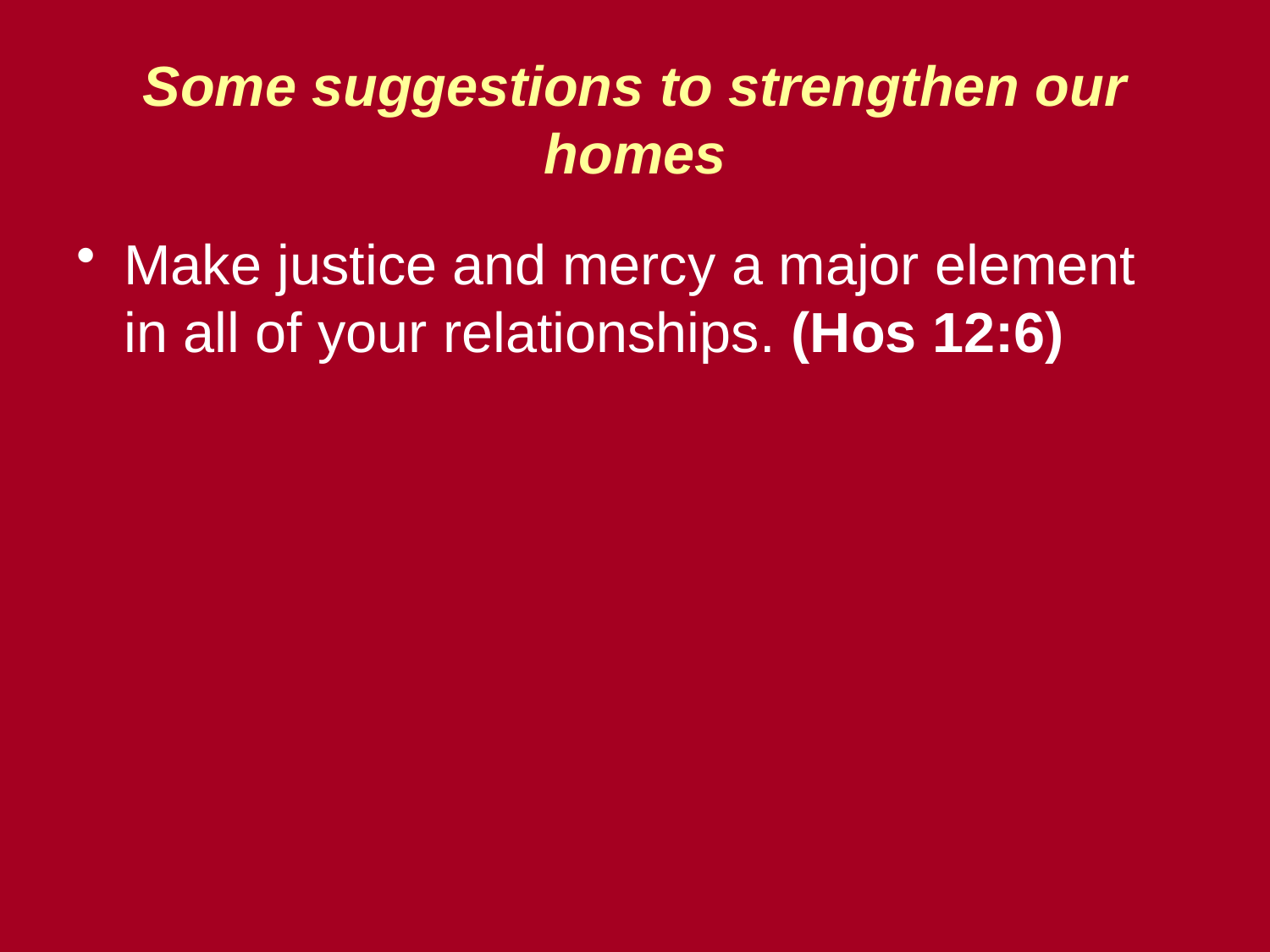

# Some suggestions to strengthen our homes
Make justice and mercy a major element in all of your relationships. (Hos 12:6)